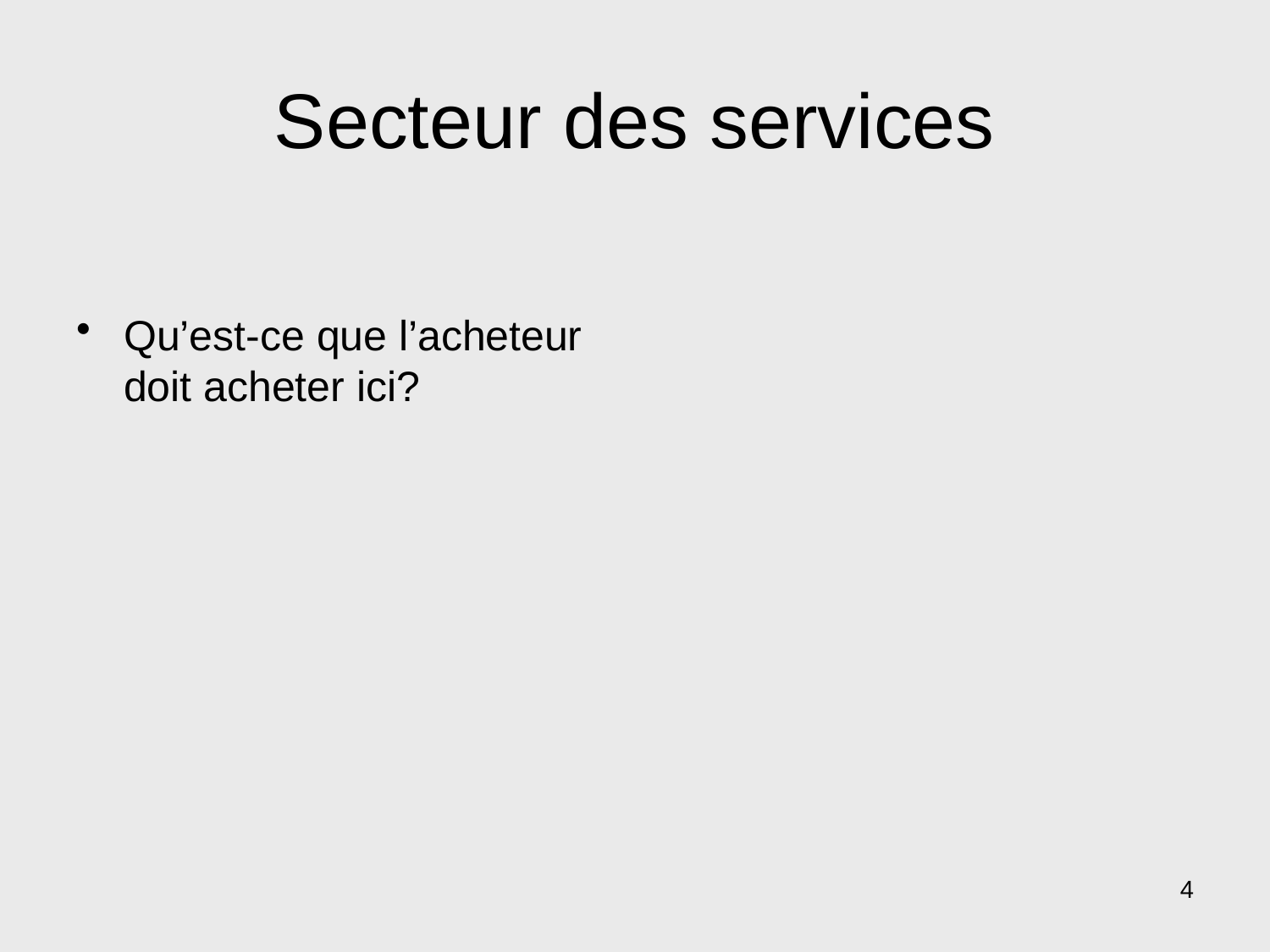

# Secteur des services

Qu’est-ce que l’acheteur doit acheter ici?

4